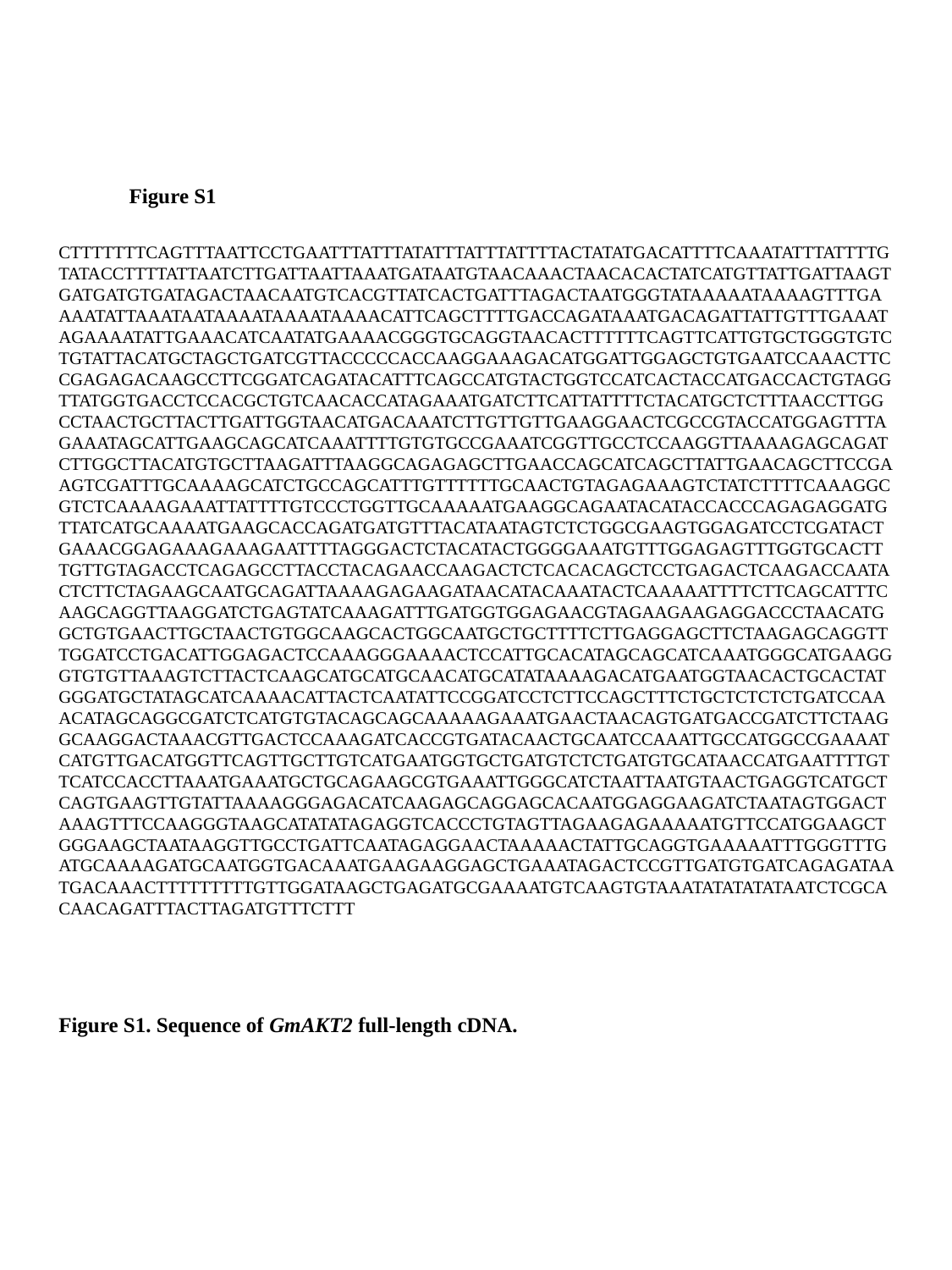

Figure S1
CTTTTTTTCAGTTTAATTCCTGAATTTATTTATATTTATTTATTTTACTATATGACATTTTCAAATATTTATTTTGTATACCTTTTATTAATCTTGATTAATTAAATGATAATGTAACAAACTAACACACTATCATGTTATTGATTAAGTGATGATGTGATAGACTAACAATGTCACGTTATCACTGATTTAGACTAATGGGTATAAAAATAAAAGTTTGAAAATATTAAATAATAAAATAAAATAAAACATTCAGCTTTTGACCAGATAAATGACAGATTATTGTTTGAAATAGAAAATATTGAAACATCAATATGAAAACGGGTGCAGGTAACACTTTTTTCAGTTCATTGTGCTGGGTGTCTGTATTACATGCTAGCTGATCGTTACCCCCACCAAGGAAAGACATGGATTGGAGCTGTGAATCCAAACTTCCGAGAGACAAGCCTTCGGATCAGATACATTTCAGCCATGTACTGGTCCATCACTACCATGACCACTGTAGGTTATGGTGACCTCCACGCTGTCAACACCATAGAAATGATCTTCATTATTTTCTACATGCTCTTTAACCTTGGCCTAACTGCTTACTTGATTGGTAACATGACAAATCTTGTTGTTGAAGGAACTCGCCGTACCATGGAGTTTAGAAATAGCATTGAAGCAGCATCAAATTTTGTGTGCCGAAATCGGTTGCCTCCAAGGTTAAAAGAGCAGATCTTGGCTTACATGTGCTTAAGATTTAAGGCAGAGAGCTTGAACCAGCATCAGCTTATTGAACAGCTTCCGAAGTCGATTTGCAAAAGCATCTGCCAGCATTTGTTTTTTGCAACTGTAGAGAAAGTCTATCTTTTCAAAGGCGTCTCAAAAGAAATTATTTTGTCCCTGGTTGCAAAAATGAAGGCAGAATACATACCACCCAGAGAGGATGTTATCATGCAAAATGAAGCACCAGATGATGTTTACATAATAGTCTCTGGCGAAGTGGAGATCCTCGATACTGAAACGGAGAAAGAAAGAATTTTAGGGACTCTACATACTGGGGAAATGTTTGGAGAGTTTGGTGCACTTTGTTGTAGACCTCAGAGCCTTACCTACAGAACCAAGACTCTCACACAGCTCCTGAGACTCAAGACCAATACTCTTCTAGAAGCAATGCAGATTAAAAGAGAAGATAACATACAAATACTCAAAAATTTTCTTCAGCATTTCAAGCAGGTTAAGGATCTGAGTATCAAAGATTTGATGGTGGAGAACGTAGAAGAAGAGGACCCTAACATGGCTGTGAACTTGCTAACTGTGGCAAGCACTGGCAATGCTGCTTTTCTTGAGGAGCTTCTAAGAGCAGGTTTGGATCCTGACATTGGAGACTCCAAAGGGAAAACTCCATTGCACATAGCAGCATCAAATGGGCATGAAGGGTGTGTTAAAGTCTTACTCAAGCATGCATGCAACATGCATATAAAAGACATGAATGGTAACACTGCACTATGGGATGCTATAGCATCAAAACATTACTCAATATTCCGGATCCTCTTCCAGCTTTCTGCTCTCTCTGATCCAAACATAGCAGGCGATCTCATGTGTACAGCAGCAAAAAGAAATGAACTAACAGTGATGACCGATCTTCTAAGGCAAGGACTAAACGTTGACTCCAAAGATCACCGTGATACAACTGCAATCCAAATTGCCATGGCCGAAAATCATGTTGACATGGTTCAGTTGCTTGTCATGAATGGTGCTGATGTCTCTGATGTGCATAACCATGAATTTTGTTCATCCACCTTAAATGAAATGCTGCAGAAGCGTGAAATTGGGCATCTAATTAATGTAACTGAGGTCATGCTCAGTGAAGTTGTATTAAAAGGGAGACATCAAGAGCAGGAGCACAATGGAGGAAGATCTAATAGTGGACTAAAGTTTCCAAGGGTAAGCATATATAGAGGTCACCCTGTAGTTAGAAGAGAAAAATGTTCCATGGAAGCTGGGAAGCTAATAAGGTTGCCTGATTCAATAGAGGAACTAAAAACTATTGCAGGTGAAAAATTTGGGTTTGATGCAAAAGATGCAATGGTGACAAATGAAGAAGGAGCTGAAATAGACTCCGTTGATGTGATCAGAGATAATGACAAACTTTTTTTTTGTTGGATAAGCTGAGATGCGAAAATGTCAAGTGTAAATATATATATAATCTCGCACAACAGATTTACTTAGATGTTTCTTT
Figure S1. Sequence of GmAKT2 full-length cDNA.